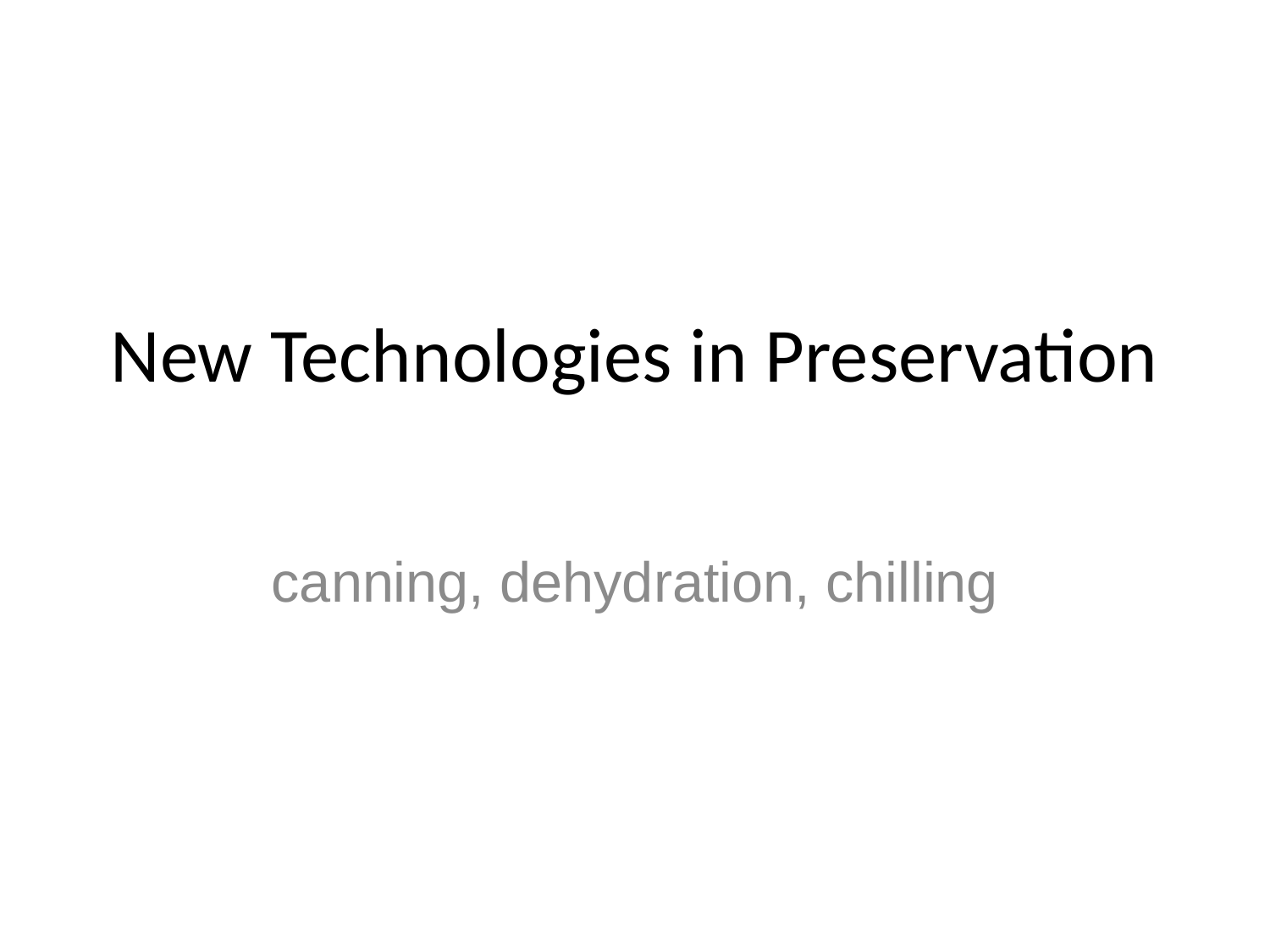

# New Technologies in Preservation
canning, dehydration, chilling